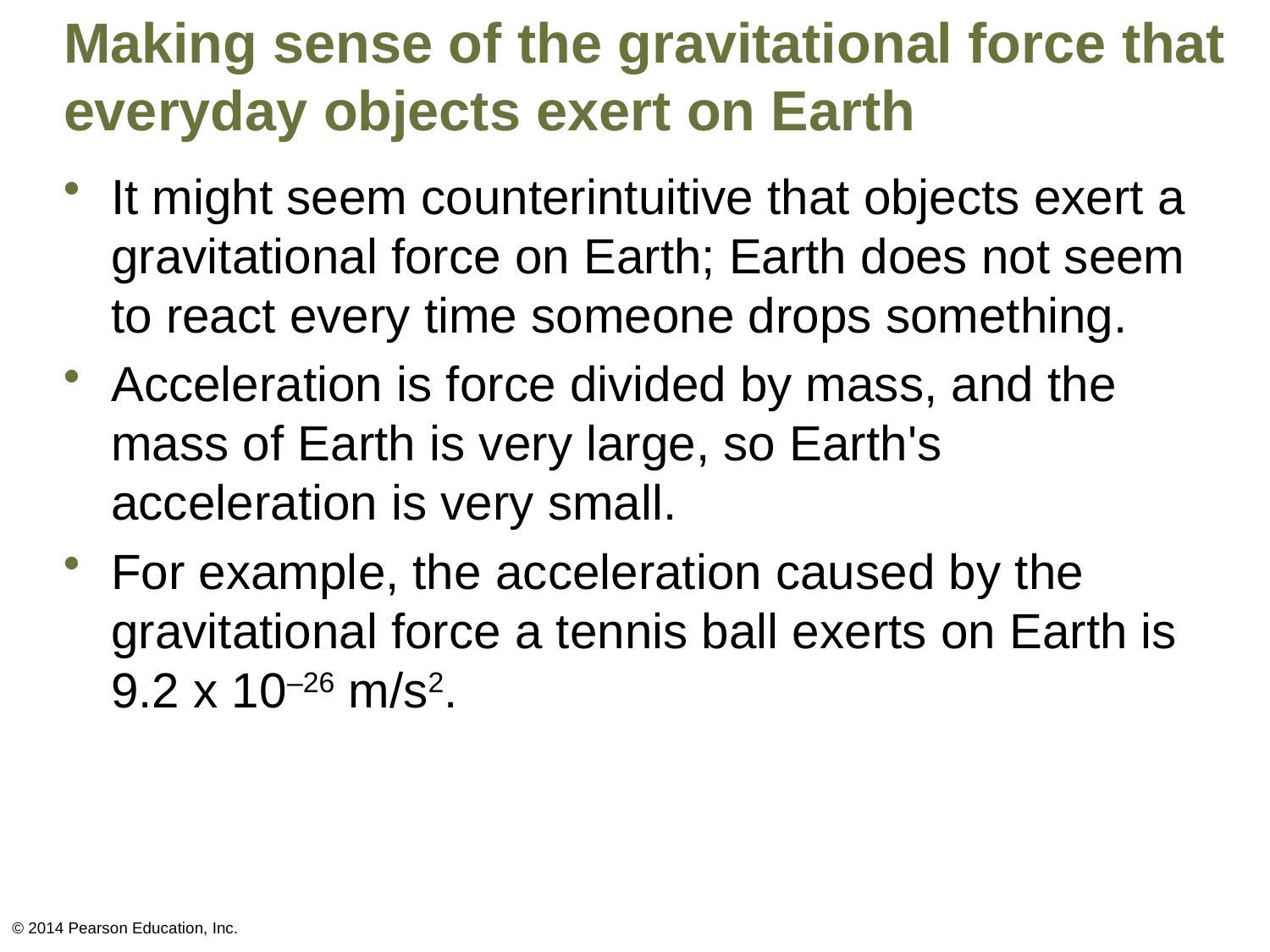

# Making sense of the gravitational force that everyday objects exert on Earth
It might seem counterintuitive that objects exert a gravitational force on Earth; Earth does not seem to react every time someone drops something.
Acceleration is force divided by mass, and the mass of Earth is very large, so Earth's acceleration is very small.
For example, the acceleration caused by the gravitational force a tennis ball exerts on Earth is 9.2 x 10–26 m/s2.
© 2014 Pearson Education, Inc.